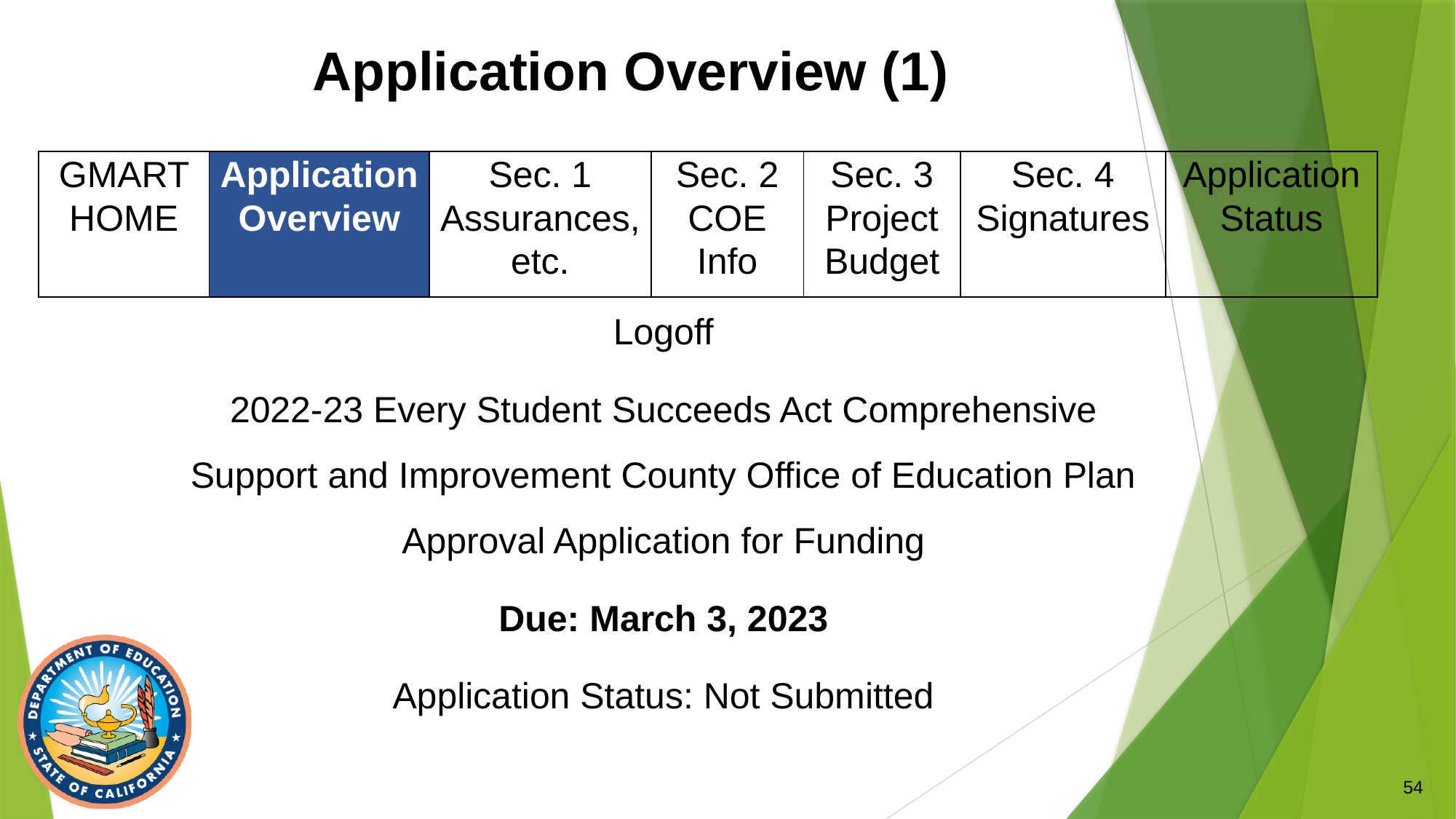

# Application Overview (1)
| GMART HOME | Application Overview | Sec. 1 Assurances,etc. | Sec. 2 COE Info | Sec. 3 Project Budget | Sec. 4 Signatures | Application Status |
| --- | --- | --- | --- | --- | --- | --- |
Logoff
2022-23 Every Student Succeeds Act Comprehensive Support and Improvement County Office of Education Plan Approval Application for Funding
Due: March 3, 2023
Application Status: Not Submitted

54